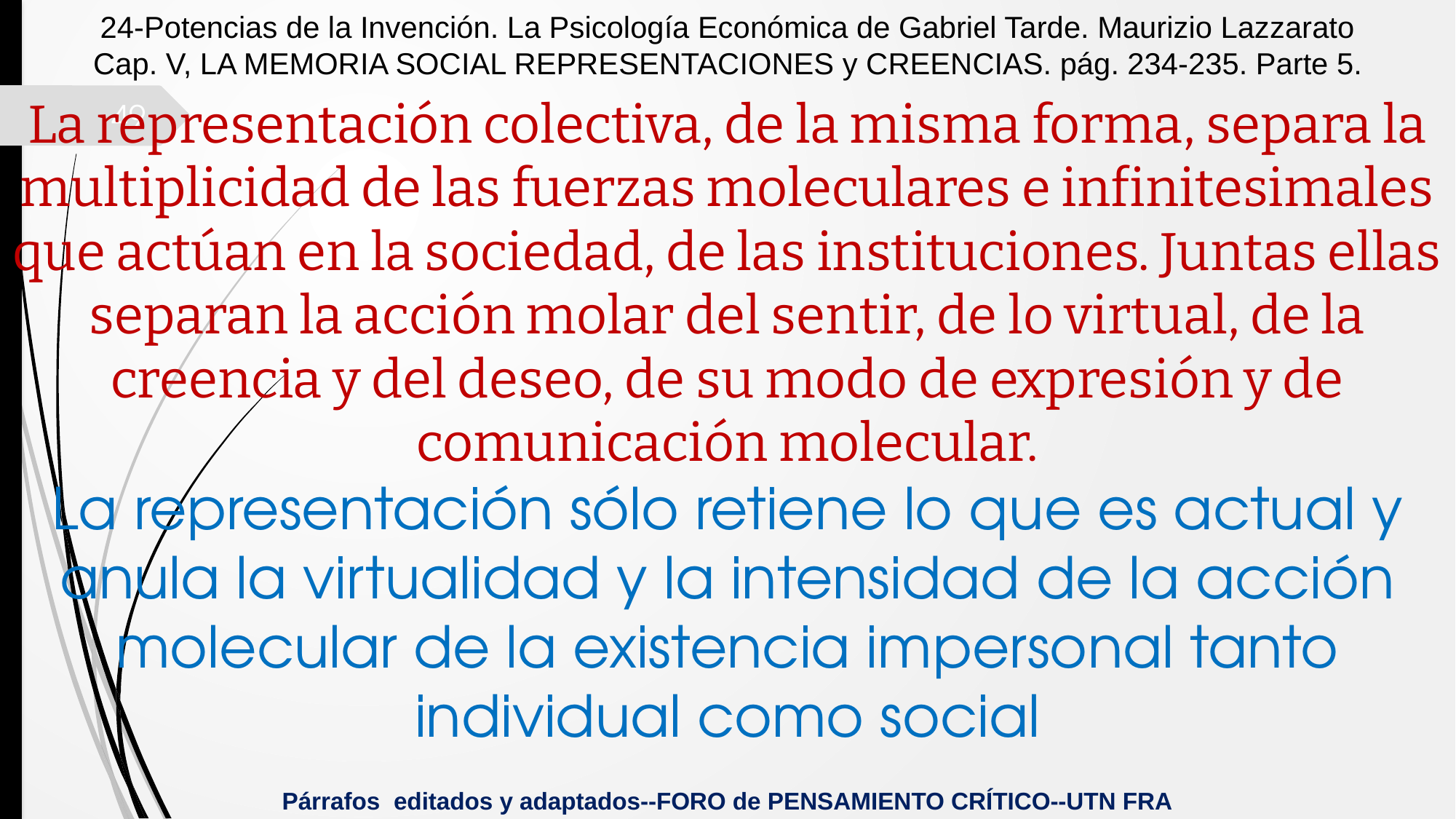

24-Potencias de la Invención. La Psicología Económica de Gabriel Tarde. Maurizio Lazzarato
Cap. V, LA MEMORIA SOCIAL REPRESENTACIONES y CREENCIAS. pág. 234-235. Parte 5.
La representación colectiva, de la misma forma, separa la multiplicidad de las fuerzas moleculares e infinitesimales que actúan en la sociedad, de las instituciones. Juntas ellas separan la acción molar del sentir, de lo virtual, de la creencia y del deseo, de su modo de expresión y de comunicación molecular.
La representación sólo retiene lo que es actual y anula la virtualidad y la intensidad de la acción molecular de la existencia impersonal tanto individual como social
49
Párrafos  editados y adaptados--FORO de PENSAMIENTO CRÍTICO--UTN FRA